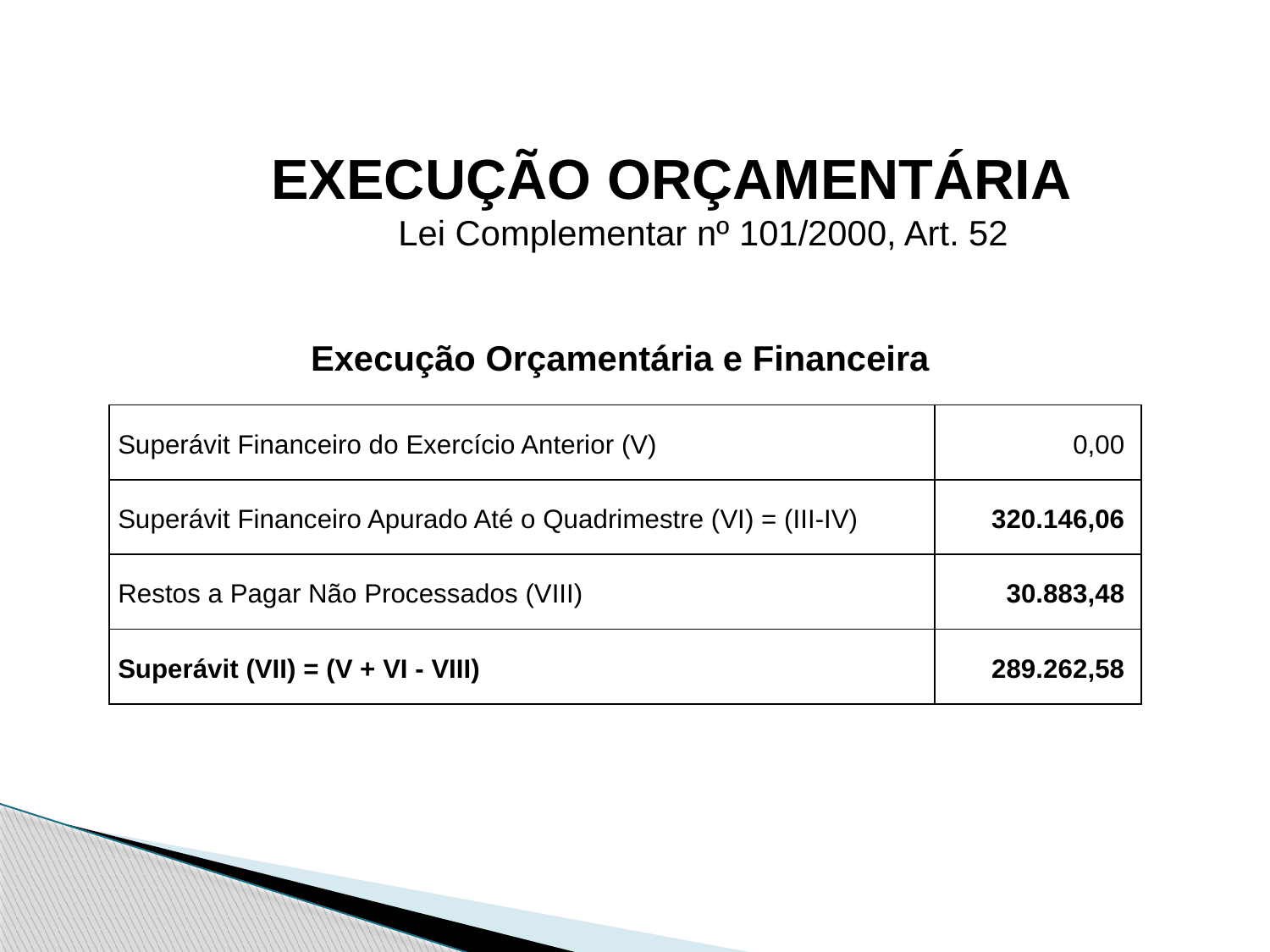

EXECUÇÃO ORÇAMENTÁRIA
			Lei Complementar nº 101/2000, Art. 52

| Execução Orçamentária e Financeira |  |
| --- | --- |
| Superávit Financeiro do Exercício Anterior (V) | 0,00 |
| Superávit Financeiro Apurado Até o Quadrimestre (VI) = (III-IV) | 320.146,06 |
| Restos a Pagar Não Processados (VIII) | 30.883,48 |
| Superávit (VII) = (V + VI - VIII) | 289.262,58 |